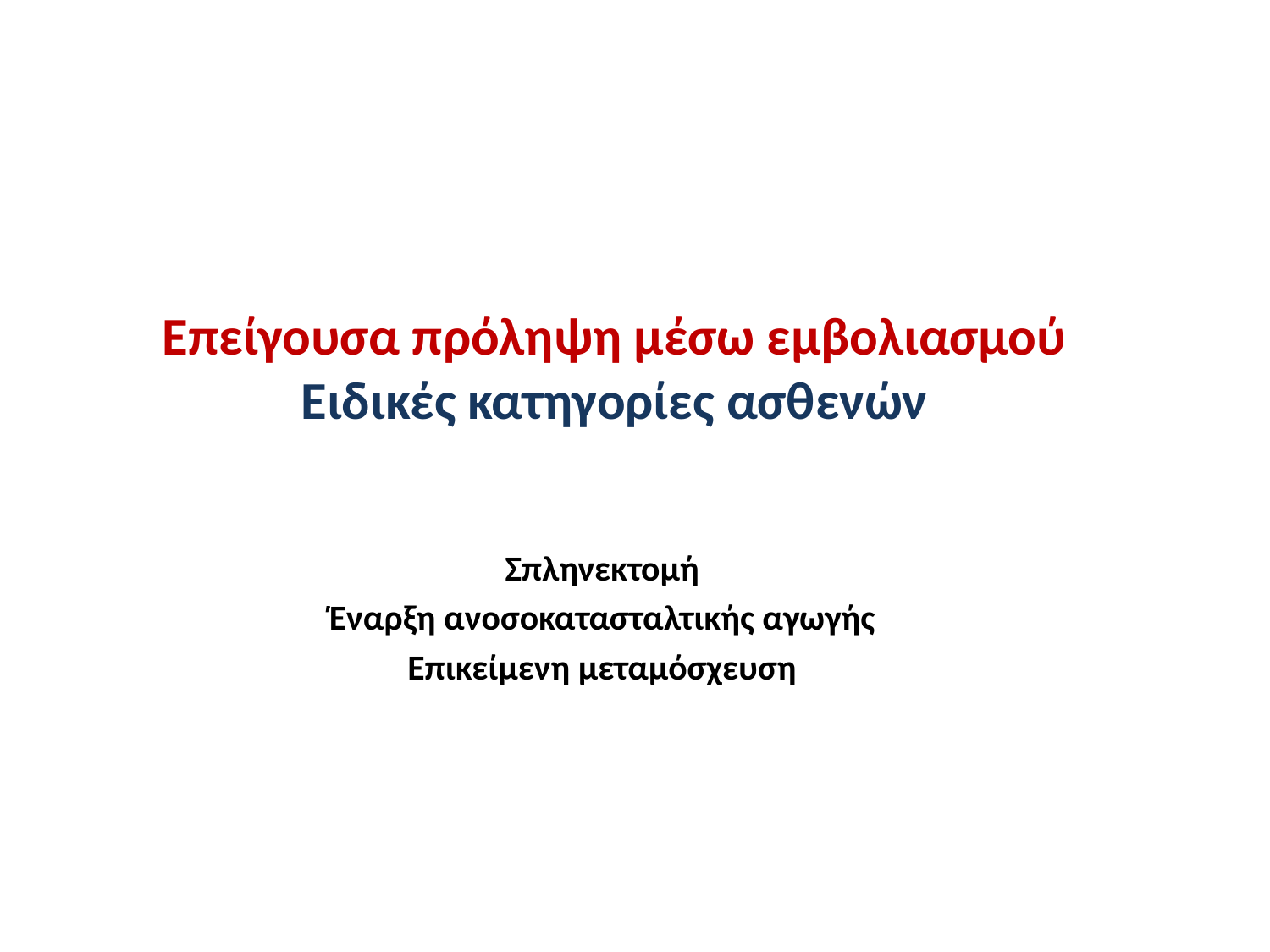

# Επείγουσα πρόληψη μέσω εμβολιασμού Ειδικές κατηγορίες ασθενών
Σπληνεκτομή
Έναρξη ανοσοκατασταλτικής αγωγής
Επικείμενη μεταμόσχευση